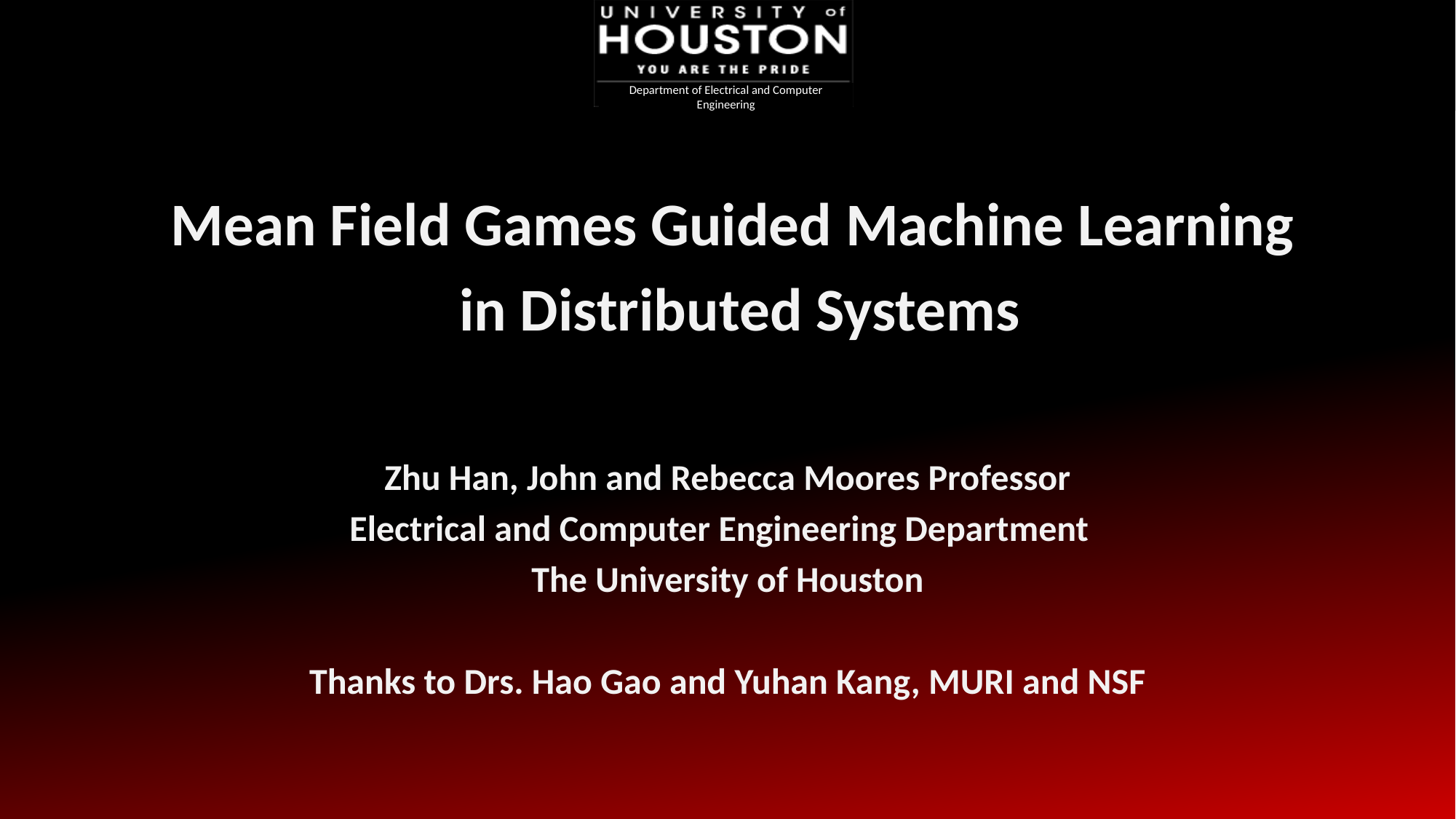

Mean Field Games Guided Machine Learning
in Distributed Systems
Zhu Han, John and Rebecca Moores Professor
Electrical and Computer Engineering Department
The University of Houston

Thanks to Drs. Hao Gao and Yuhan Kang, MURI and NSF